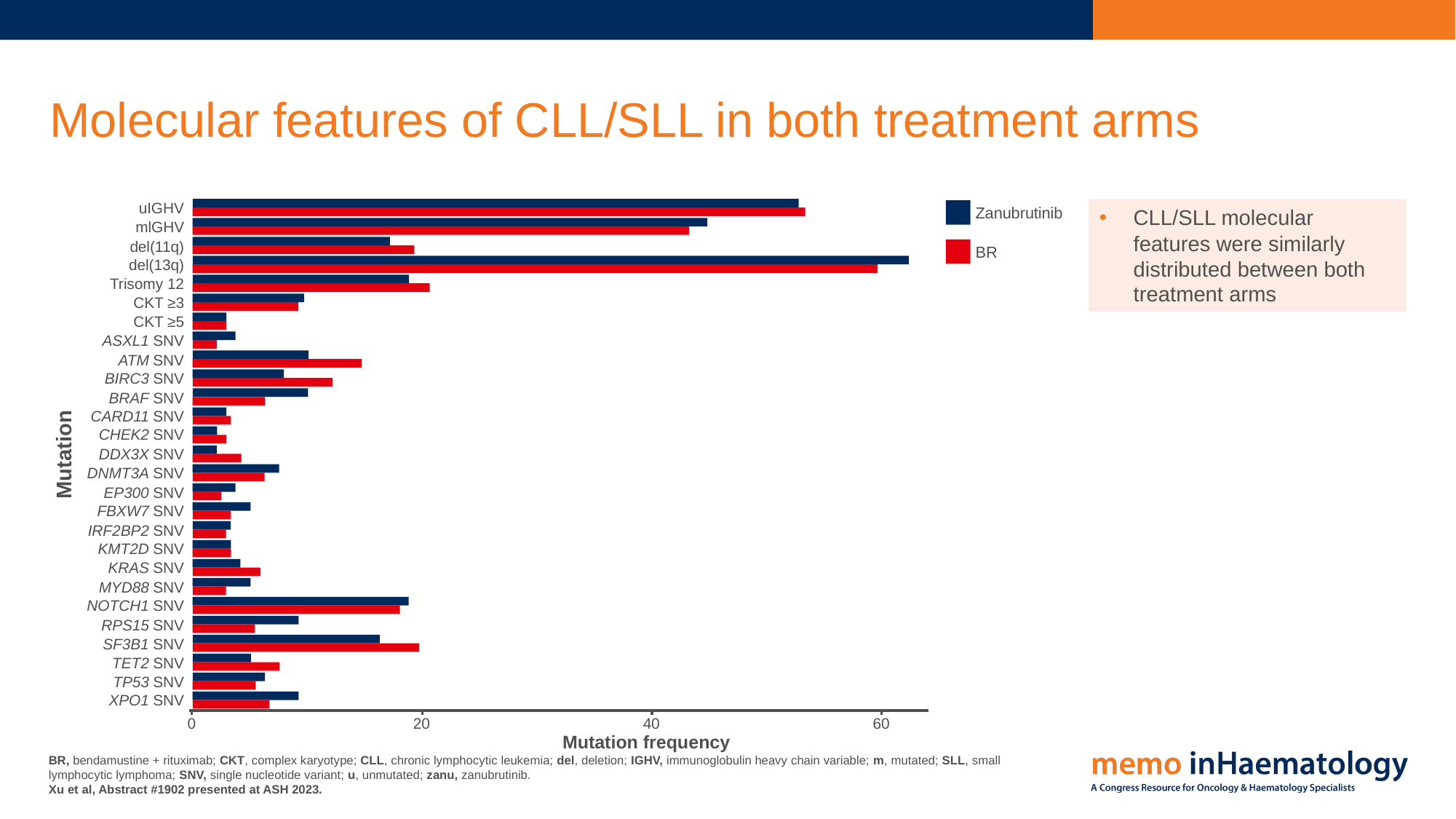

# Molecular features of CLL/SLL in both treatment arms
Mutation

uIGHV
CLL/SLL molecular features were similarly distributed between both treatment arms

Zanubrutinib
mlGHV

del(11q)
BR

del(13q)

Trisomy 12

CKT ≥3

CKT ≥5
ASXL1 SNV

ATM SNV
BIRC3 SNV

BRAF SNV
CARD11 SNV

CHEK2 SNV

DDX3X SNV

DNMT3A SNV

EP300 SNV
FBXW7 SNV

IRF2BP2 SNV
KMT2D SNV

KRAS SNV

MYD88 SNV
NOTCH1 SNV

RPS15 SNV

SF3B1 SNV

TET2 SNV

TP53 SNV
XPO1 SNV

20
40
60
0
Mutation frequency
BR, bendamustine + rituximab; CKT, complex karyotype; CLL, chronic lymphocytic leukemia; del, deletion; IGHV, immunoglobulin heavy chain variable; m, mutated; SLL, small lymphocytic lymphoma; SNV, single nucleotide variant; u, unmutated; zanu, zanubrutinib.
Xu et al, Abstract #1902 presented at ASH 2023.